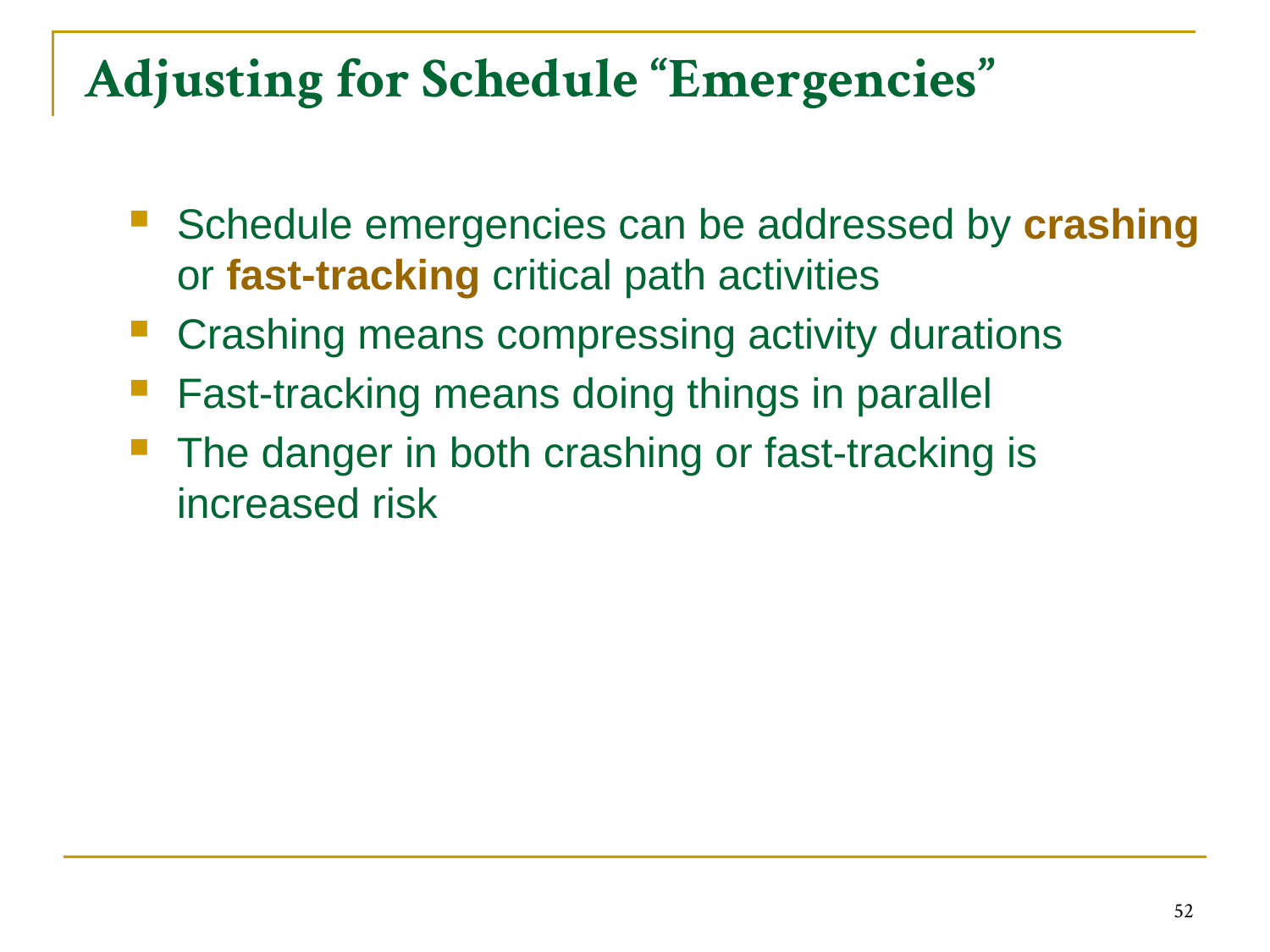

# Adjusting for Schedule “Emergencies”
Schedule emergencies can be addressed by crashing or fast-tracking critical path activities
Crashing means compressing activity durations
Fast-tracking means doing things in parallel
The danger in both crashing or fast-tracking is increased risk
52